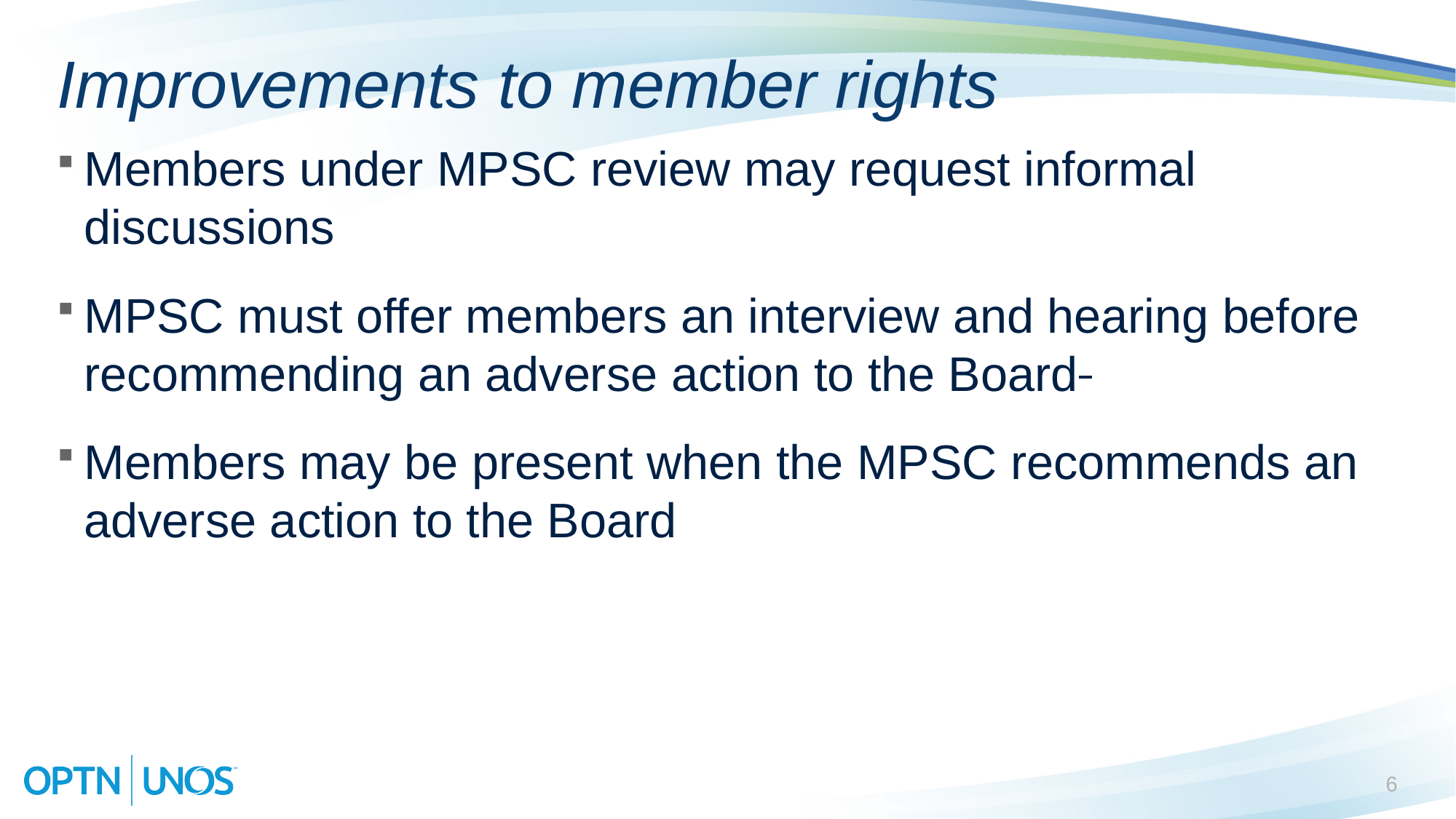

# Improvements to member rights
Members under MPSC review may request informal discussions
MPSC must offer members an interview and hearing before recommending an adverse action to the Board
Members may be present when the MPSC recommends an adverse action to the Board
6